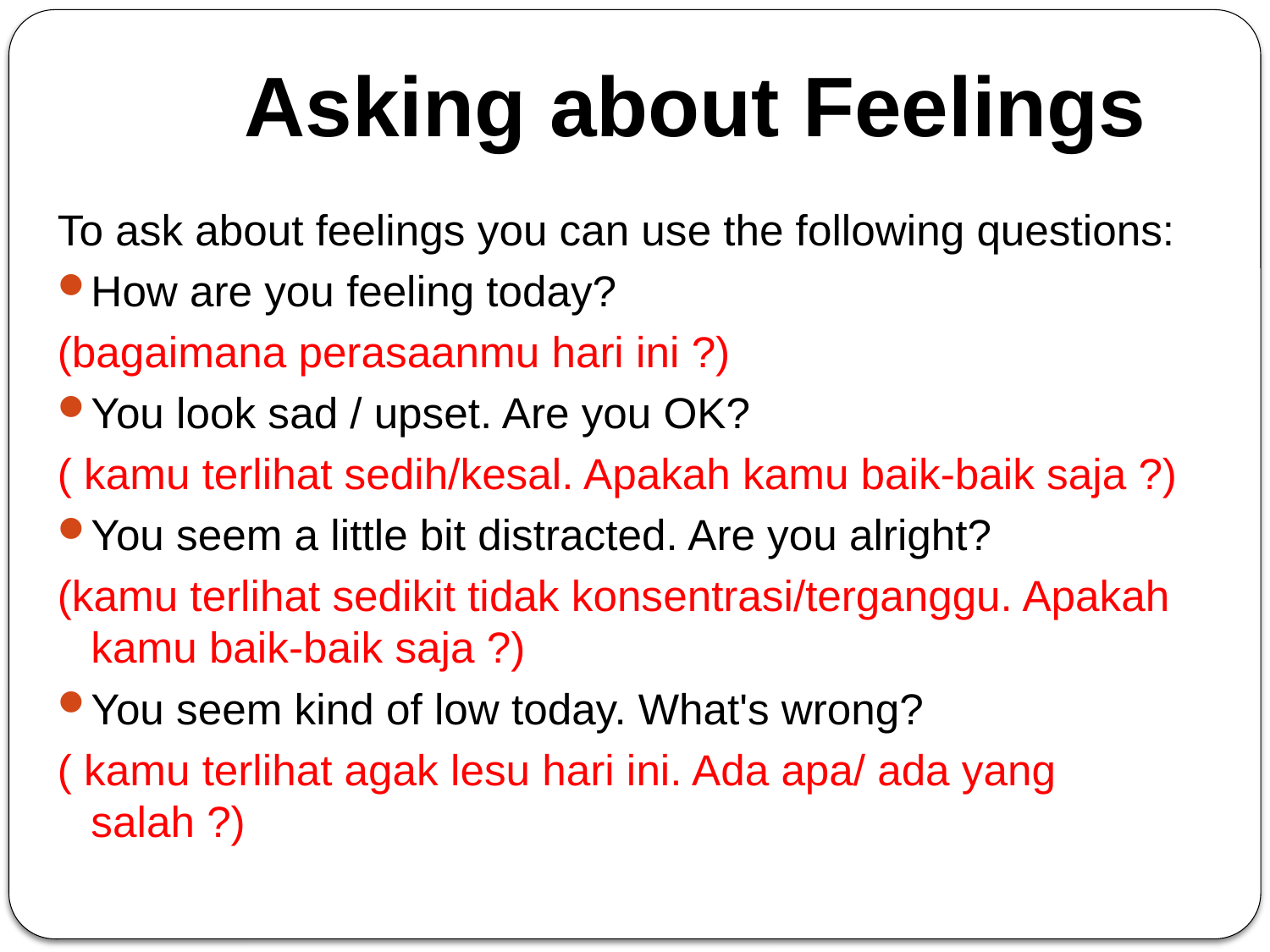

# Asking about Feelings
To ask about feelings you can use the following questions:
How are you feeling today?
(bagaimana perasaanmu hari ini ?)
You look sad / upset. Are you OK?
( kamu terlihat sedih/kesal. Apakah kamu baik-baik saja ?)
You seem a little bit distracted. Are you alright?
(kamu terlihat sedikit tidak konsentrasi/terganggu. Apakah kamu baik-baik saja ?)
You seem kind of low today. What's wrong?
( kamu terlihat agak lesu hari ini. Ada apa/ ada yang salah ?)